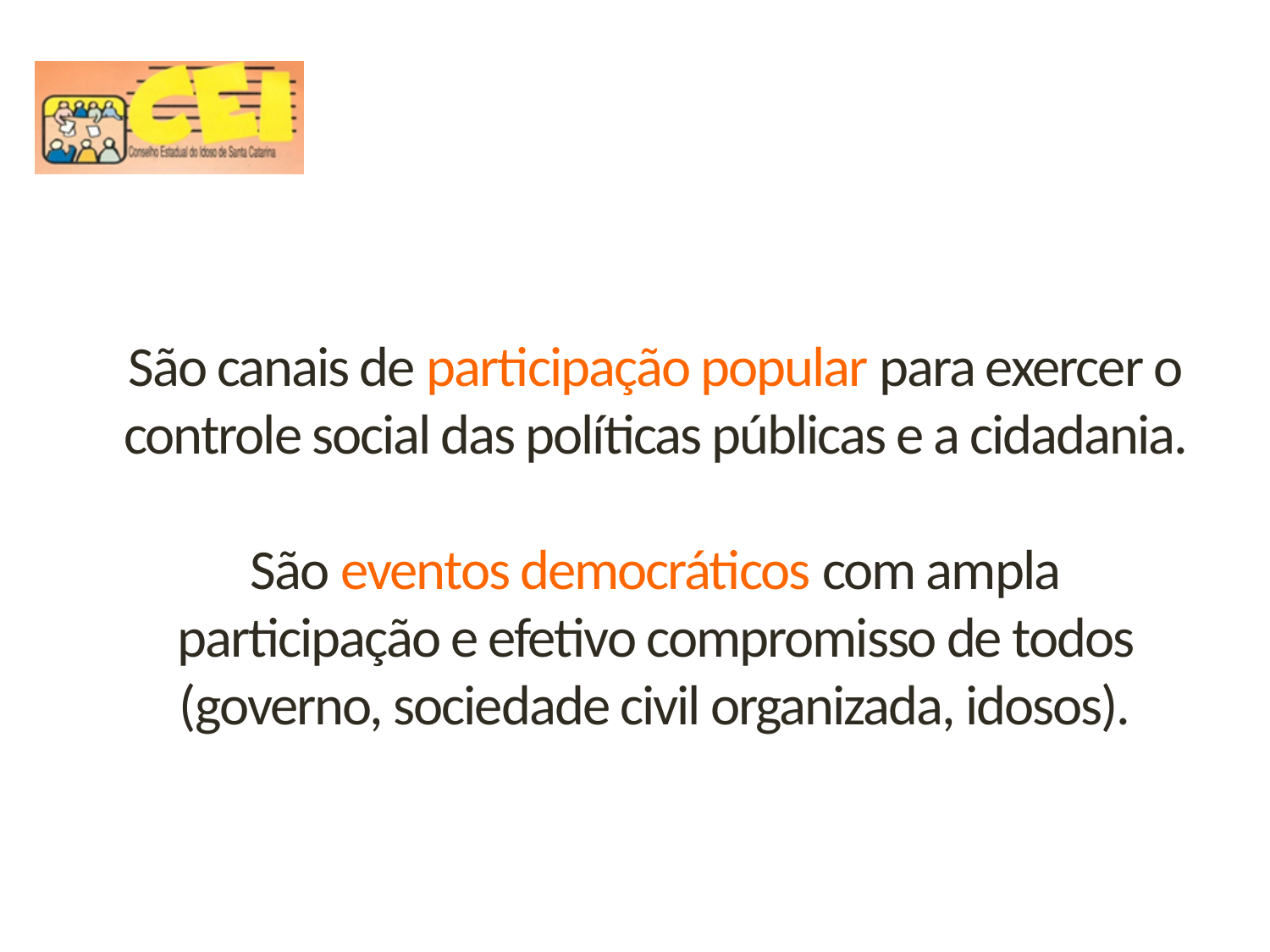

São canais de participação popular para exercer o controle social das políticas públicas e a cidadania.

São eventos democráticos com ampla participação e efetivo compromisso de todos (governo, sociedade civil organizada, idosos).